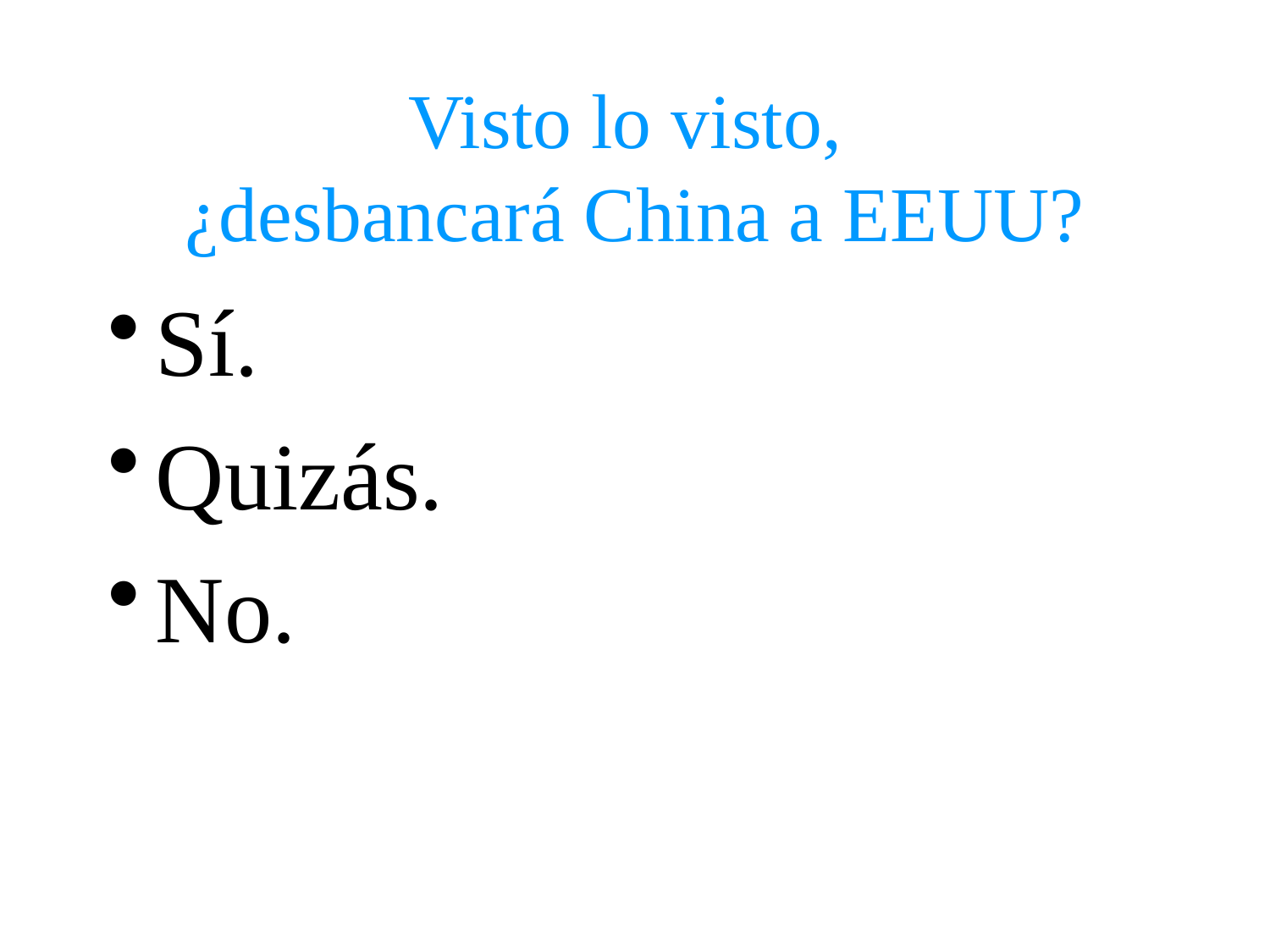

# Visto lo visto, ¿desbancará China a EEUU?
Sí.
Quizás.
No.